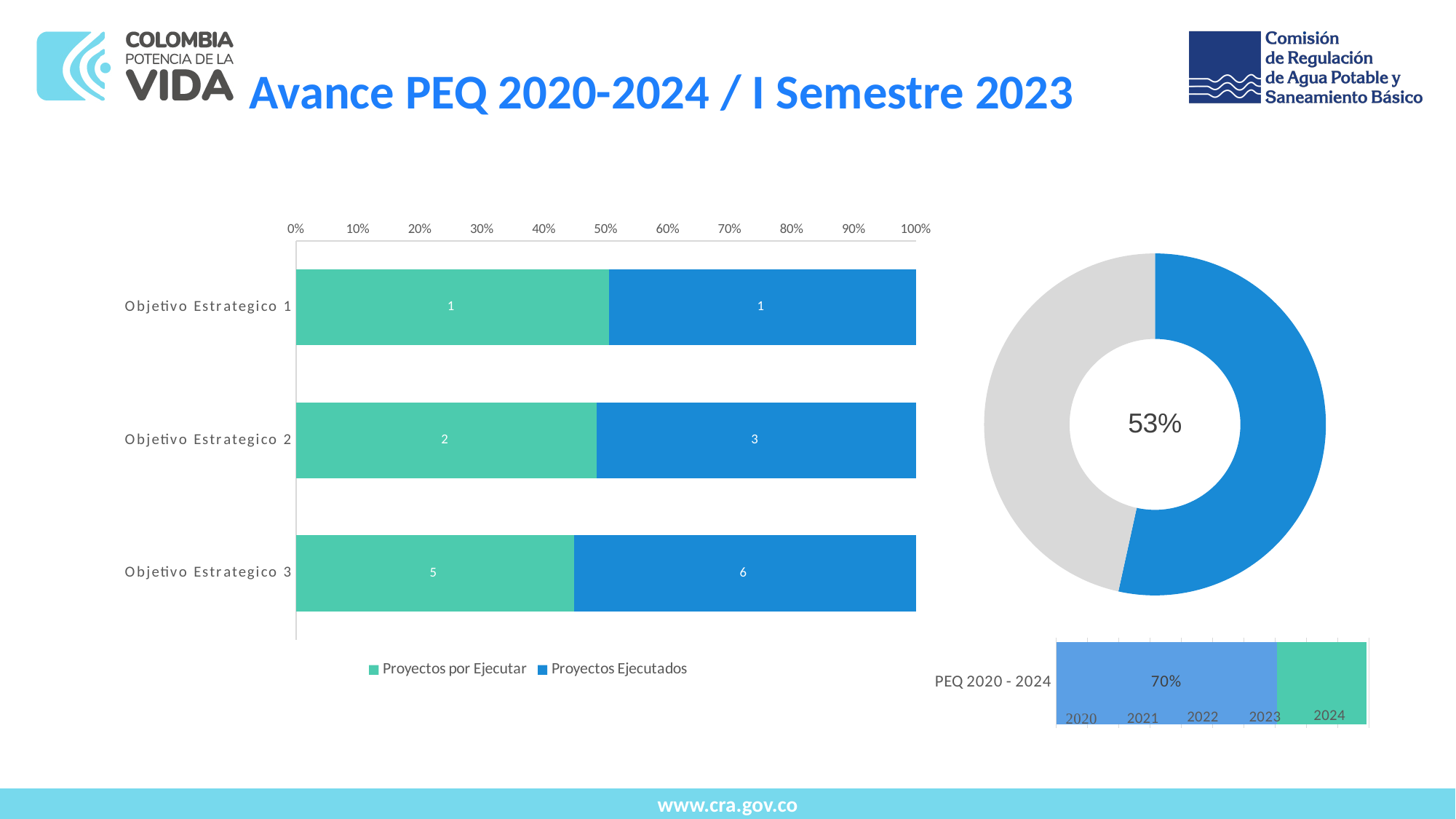

# Avance PEQ 2020-2024 / I Semestre 2023

### Chart

| Category | Proyectos por Ejecutar | Proyectos Ejecutados |
|---|---|---|
| Objetivo Estrategico 1 | 1.2611136363636364 | 1.2388863636363636 |
| Objetivo Estrategico 2 | 2.4247719298245616 | 2.5752280701754384 |
| Objetivo Estrategico 3 | 4.928105263157894 | 6.071894736842106 |

### Chart

| Category |  |
|---|---|
| Ejecutados | 9.886009170653908 |
| Por Ejecutar | 8.613990829346092 |

### Chart

| Category | Objetivo | Actual |
|---|---|---|
| PEQ 2020 - 2024 | 0.9929518072289156 | 0.7048192771084337 |